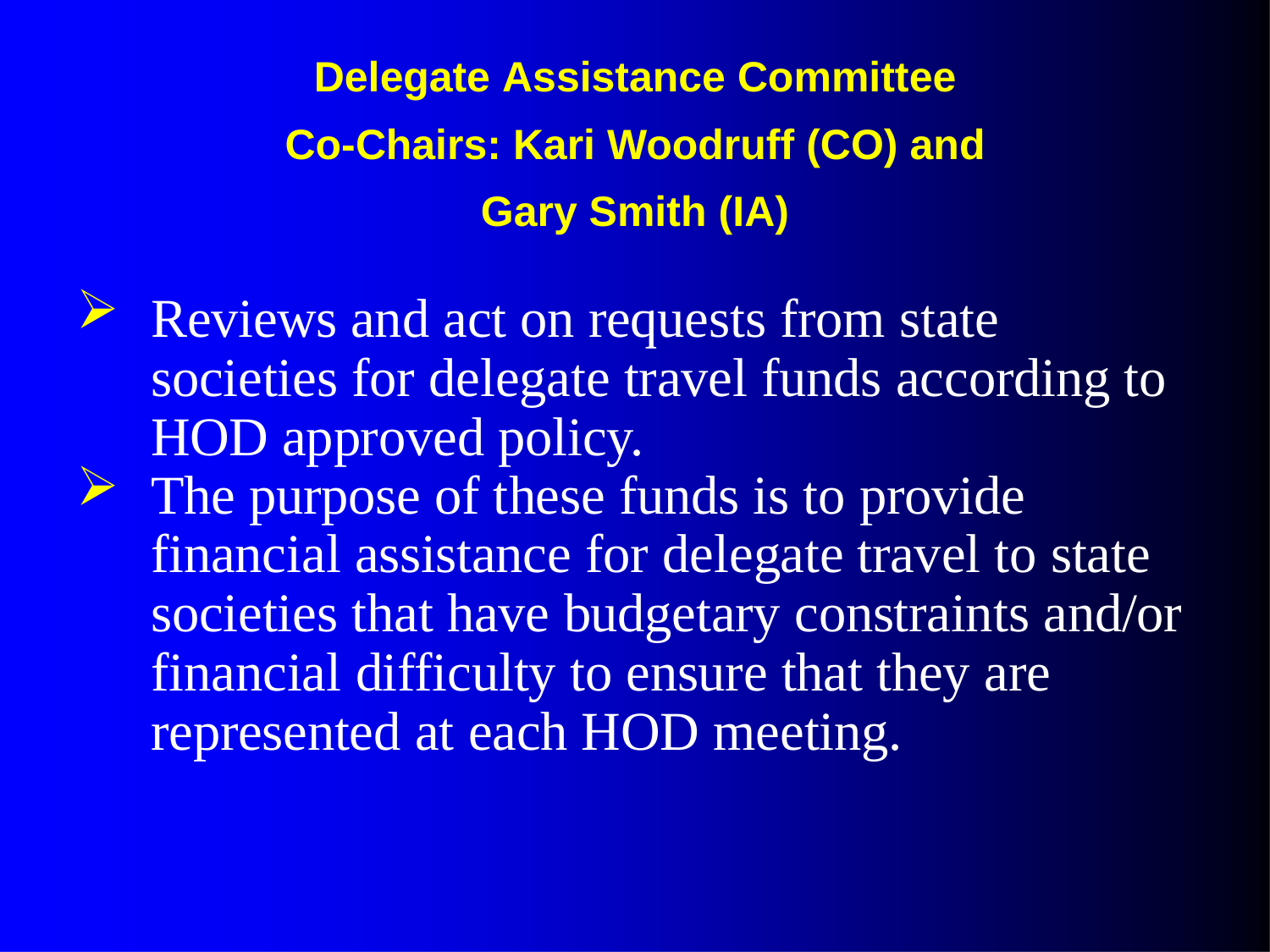

# Delegate Assistance Committee
Co-Chairs: Kari Woodruff (CO) and
Gary Smith (IA)

Reviews and act on requests from state societies for delegate travel funds according to HOD approved policy.
The purpose of these funds is to provide financial assistance for delegate travel to state societies that have budgetary constraints and/or financial difficulty to ensure that they are represented at each HOD meeting.